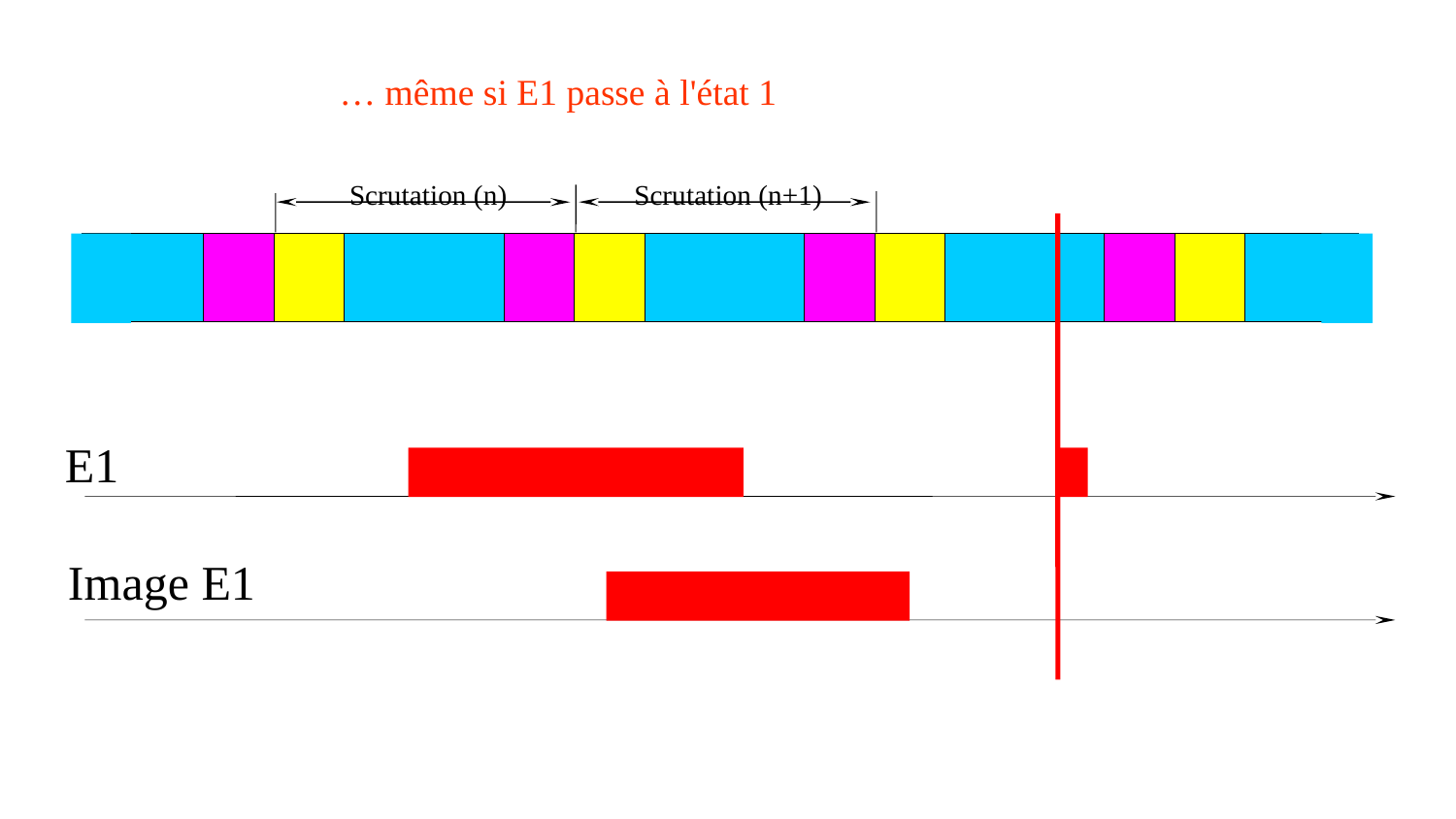

… même si E1 passe à l'état 1
Scrutation (n)
Scrutation (n+1)

E1

Image E1